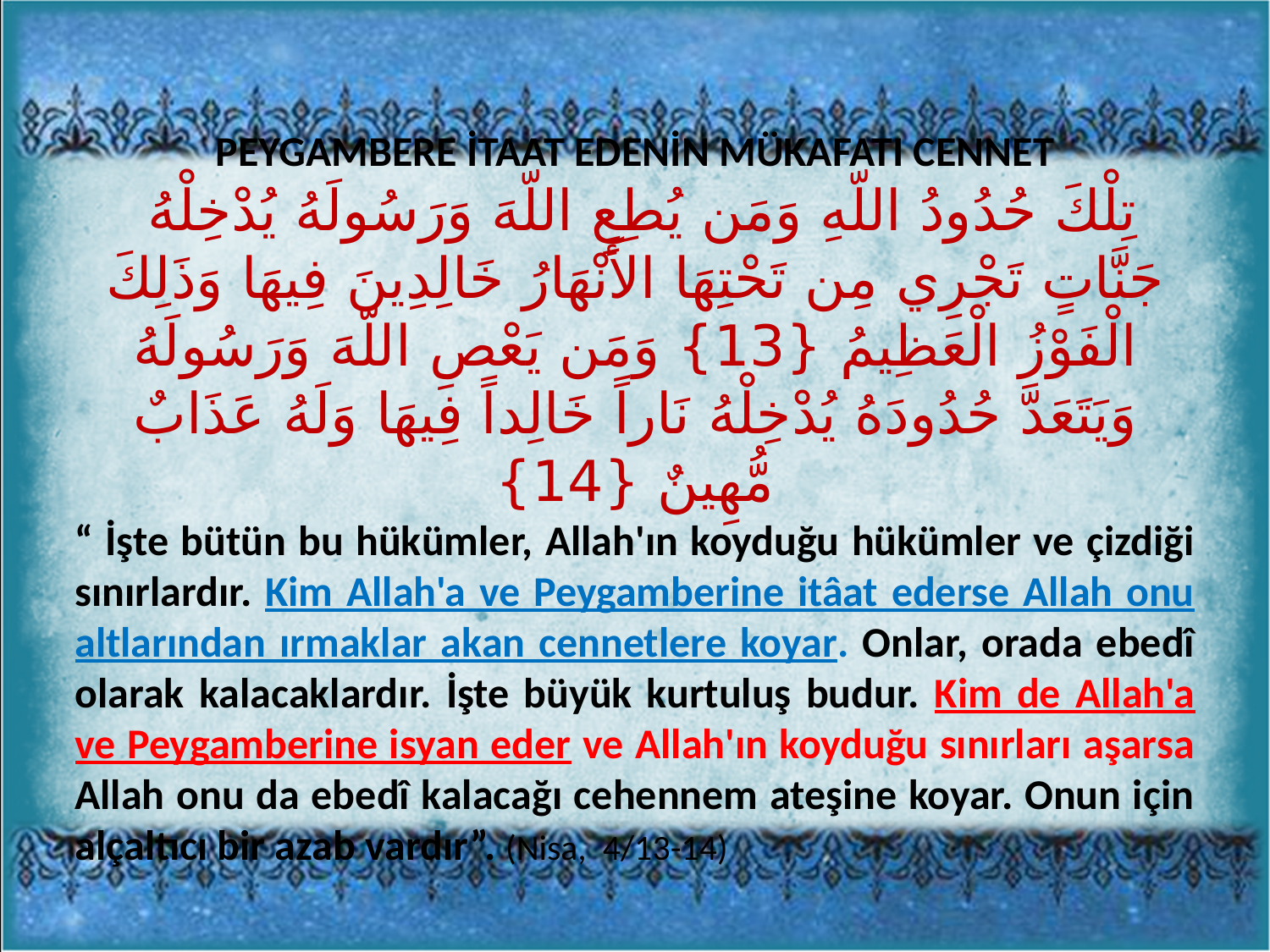

PEYGAMBERE İTAAT EDENİN MÜKAFATI CENNET
 تِلْكَ حُدُودُ اللّهِ وَمَن يُطِعِ اللّهَ وَرَسُولَهُ يُدْخِلْهُ جَنَّاتٍ تَجْرِي مِن تَحْتِهَا الأَنْهَارُ خَالِدِينَ فِيهَا وَذَلِكَ الْفَوْزُ الْعَظِيمُ {13} وَمَن يَعْصِ اللّهَ وَرَسُولَهُ وَيَتَعَدَّ حُدُودَهُ يُدْخِلْهُ نَاراً خَالِداً فِيهَا وَلَهُ عَذَابٌ مُّهِينٌ {14}
“ İşte bütün bu hükümler, Allah'ın koyduğu hükümler ve çizdiği sınırlardır. Kim Allah'a ve Peygamberine itâat ederse Allah onu altlarından ırmaklar akan cennetlere koyar. Onlar, orada ebedî olarak kalacaklardır. İşte büyük kurtuluş budur. Kim de Allah'a ve Peygamberine isyan eder ve Allah'ın koyduğu sınırları aşarsa Allah onu da ebedî kalacağı cehennem ateşine koyar. Onun için alçaltıcı bir azab vardır”. (Nisa,  4/13-14)